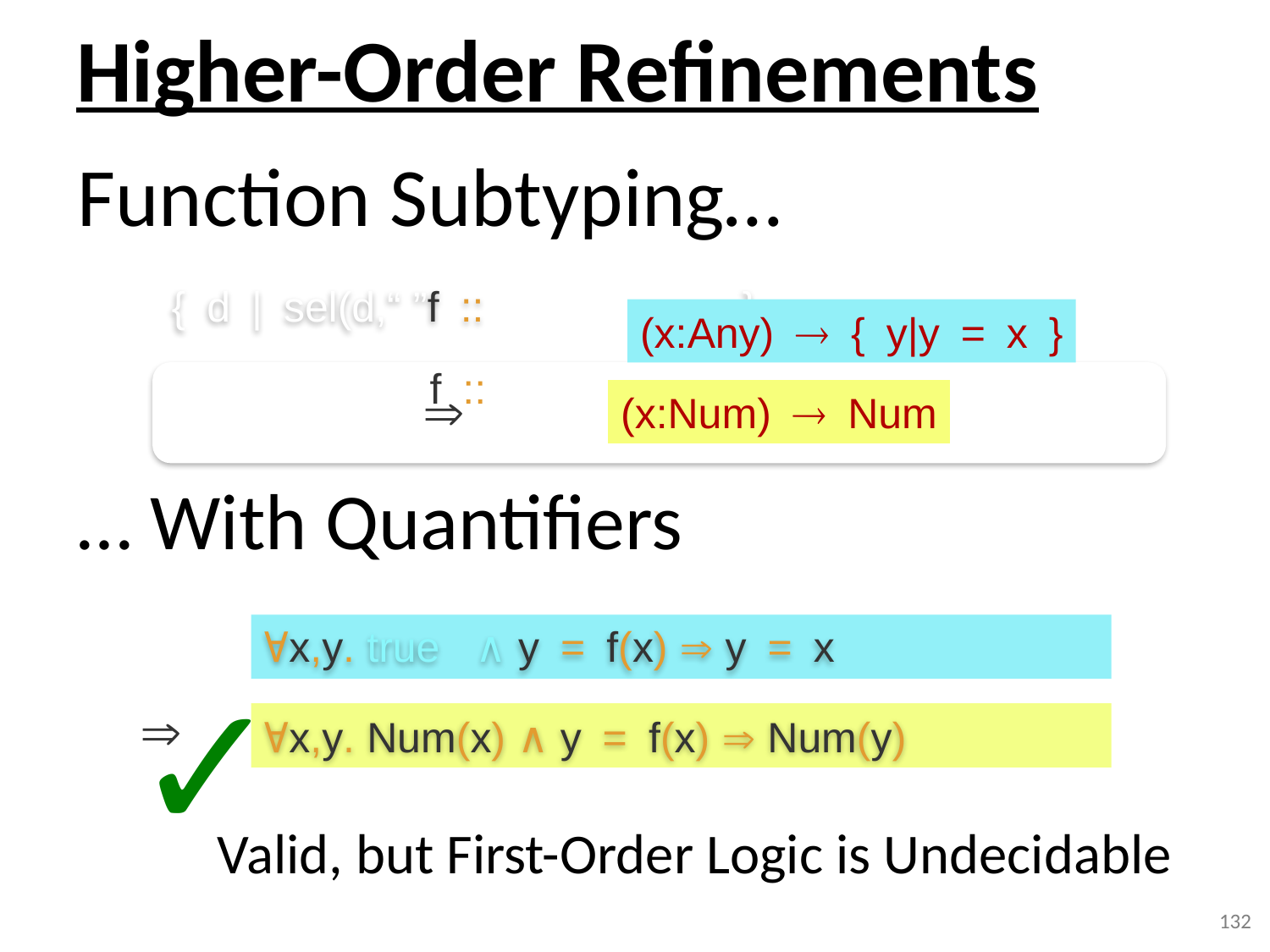

Higher-Order Refinements
# Function Subtyping…
{ d | sel(d,“ ”f ::                     }

(x:Any) → { y|y = x }
{ d | sel(d,“”)f ::               }

⇒
(x:Num) → Num
… With Quantifiers
∀x,y. true   ∧ y = f(x) ⇒ y = x

⇒

✓
∀x,y. Num(x) ∧ y = f(x) ⇒ Num(y)
Valid, but First-Order Logic is Undecidable
132